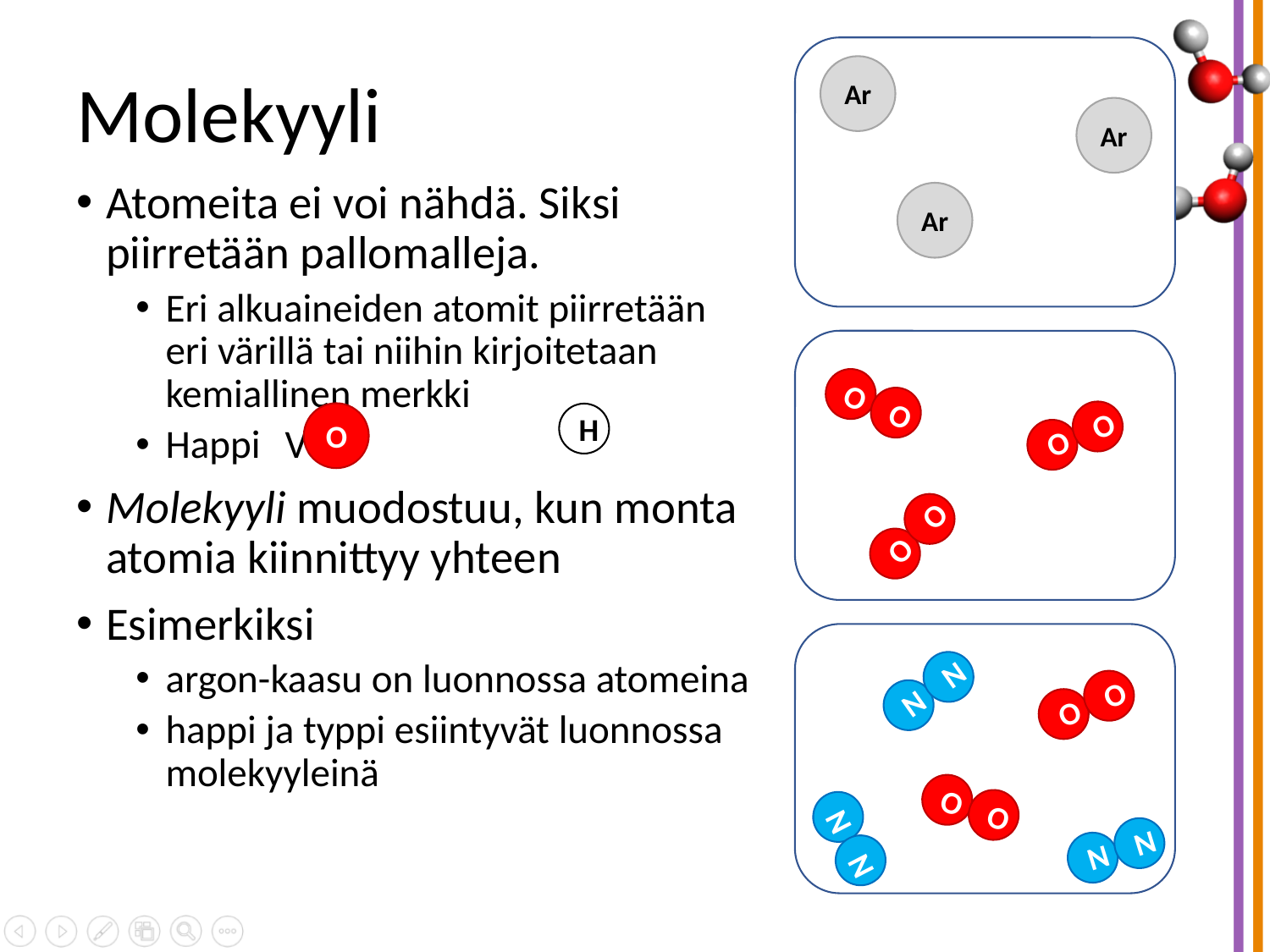

Ar
Ar
Ar
# Molekyyli
Atomeita ei voi nähdä. Siksi piirretään pallomalleja.
Eri alkuaineiden atomit piirretään eri värillä tai niihin kirjoitetaan kemiallinen merkki
Happi		Vety
Molekyyli muodostuu, kun monta atomia kiinnittyy yhteen
Esimerkiksi
argon-kaasu on luonnossa atomeina
happi ja typpi esiintyvät luonnossa molekyyleinä

O
O
O
O
O
O
O
H

N
N
O
O
O
O
N
N
N
N